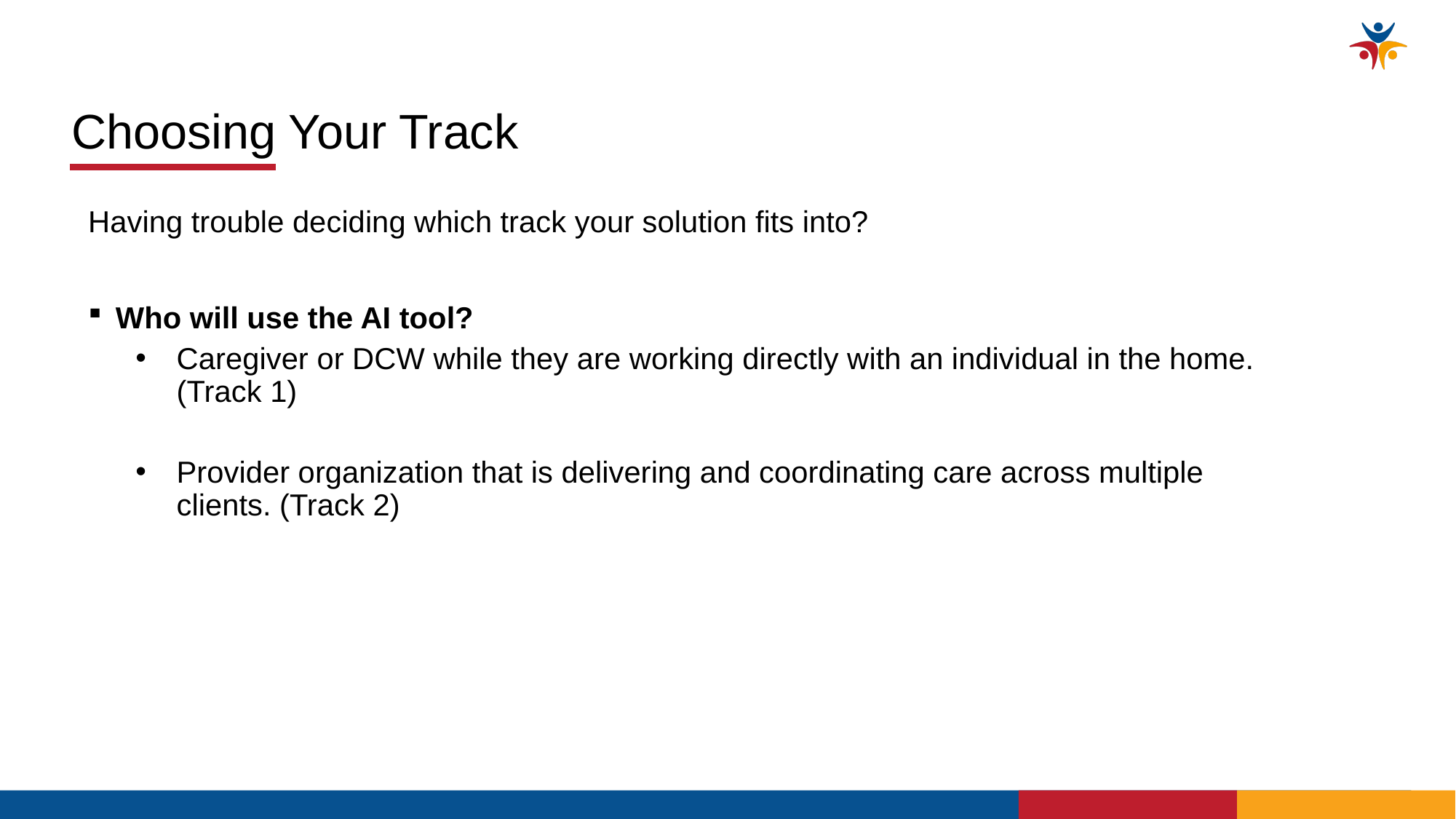

Choosing Your Track
Having trouble deciding which track your solution fits into?

Who will use the AI tool?
Caregiver or DCW while they are working directly with an individual in the home. (Track 1)

Provider organization that is delivering and coordinating care across multiple clients. (Track 2)